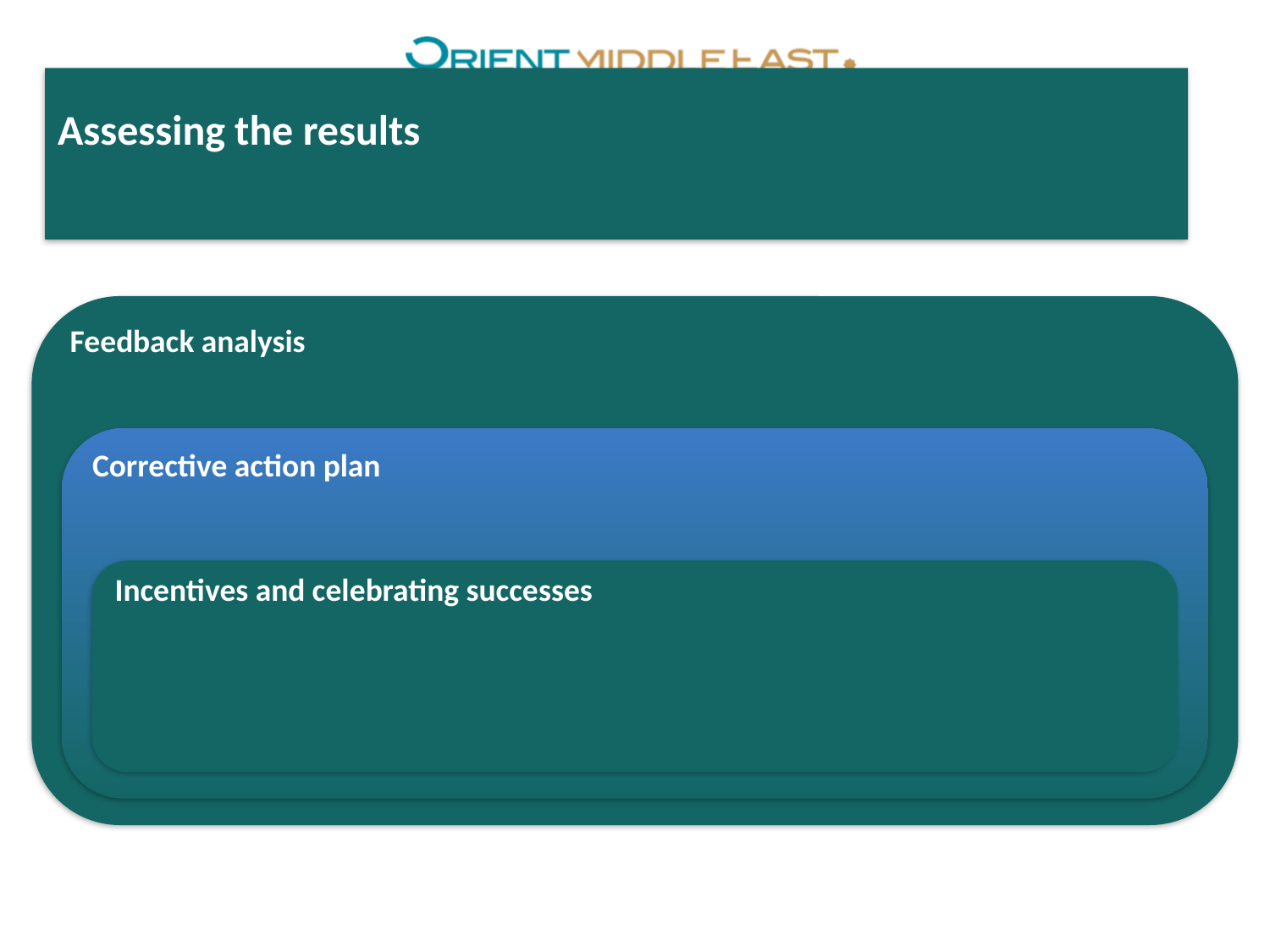

Assessing the results
Feedback analysis
Corrective action plan
Incentives and celebrating successes